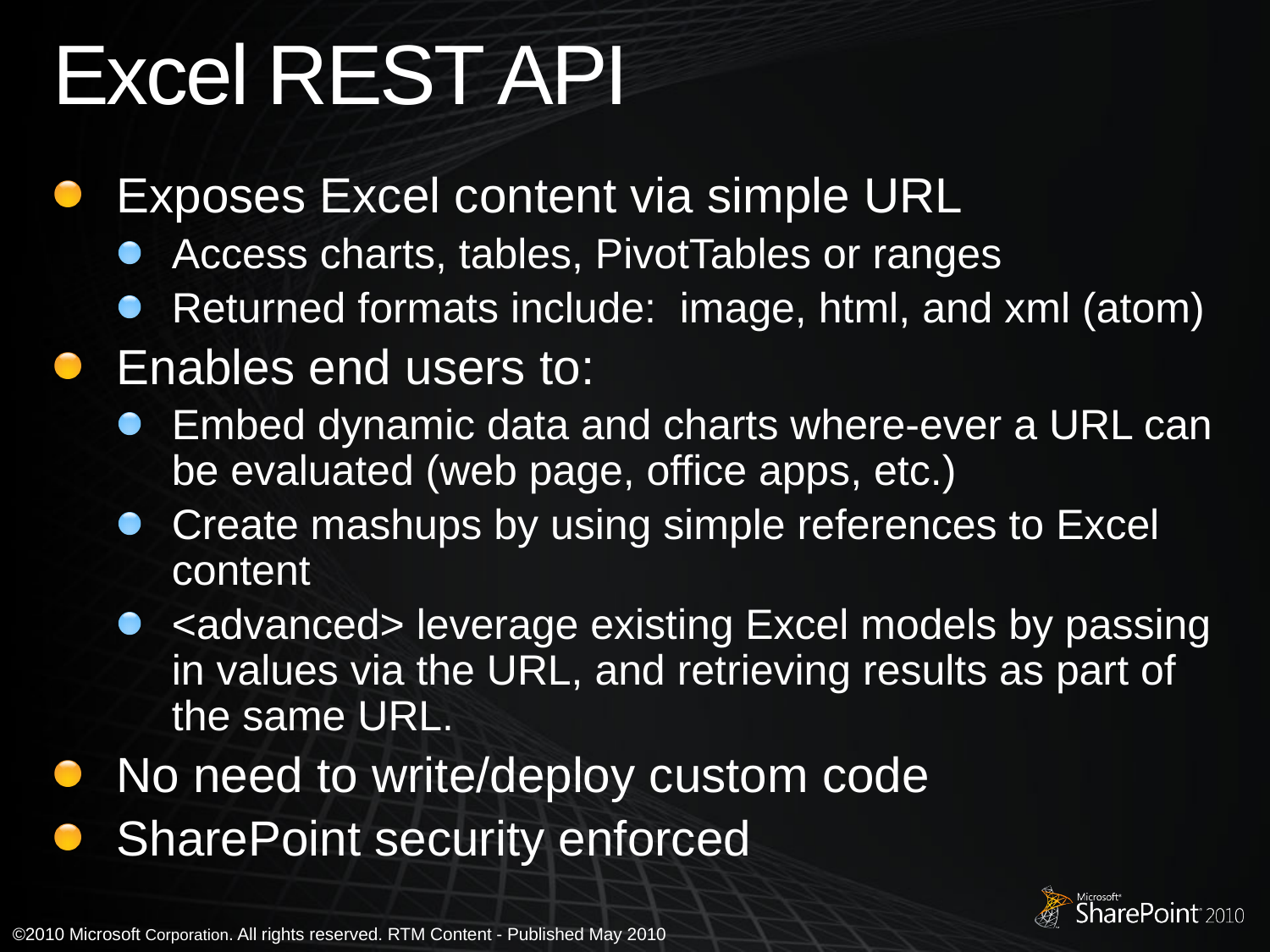

# Excel REST API
Exposes Excel content via simple URL
Access charts, tables, PivotTables or ranges
Returned formats include:  image, html, and xml (atom)
Enables end users to:
Embed dynamic data and charts where-ever a URL can be evaluated (web page, office apps, etc.)
Create mashups by using simple references to Excel content
<advanced> leverage existing Excel models by passing in values via the URL, and retrieving results as part of the same URL.
No need to write/deploy custom code
SharePoint security enforced